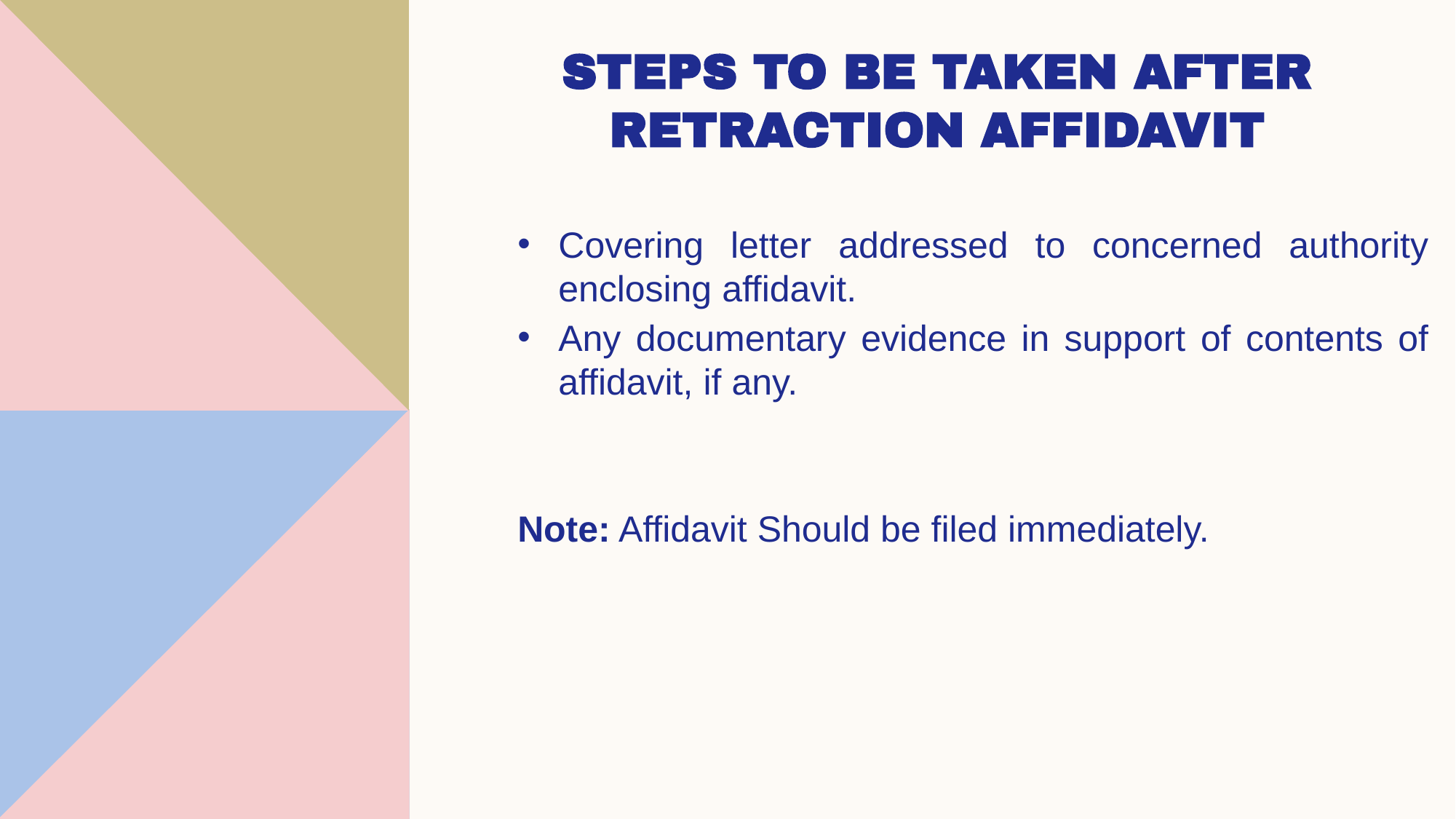

# STEPS TO BE TAKEN AFTER RETRACTION AFFIDAVIT
Covering letter addressed to concerned authority enclosing affidavit.
Any documentary evidence in support of contents of affidavit, if any.

Note: Affidavit Should be filed immediately.